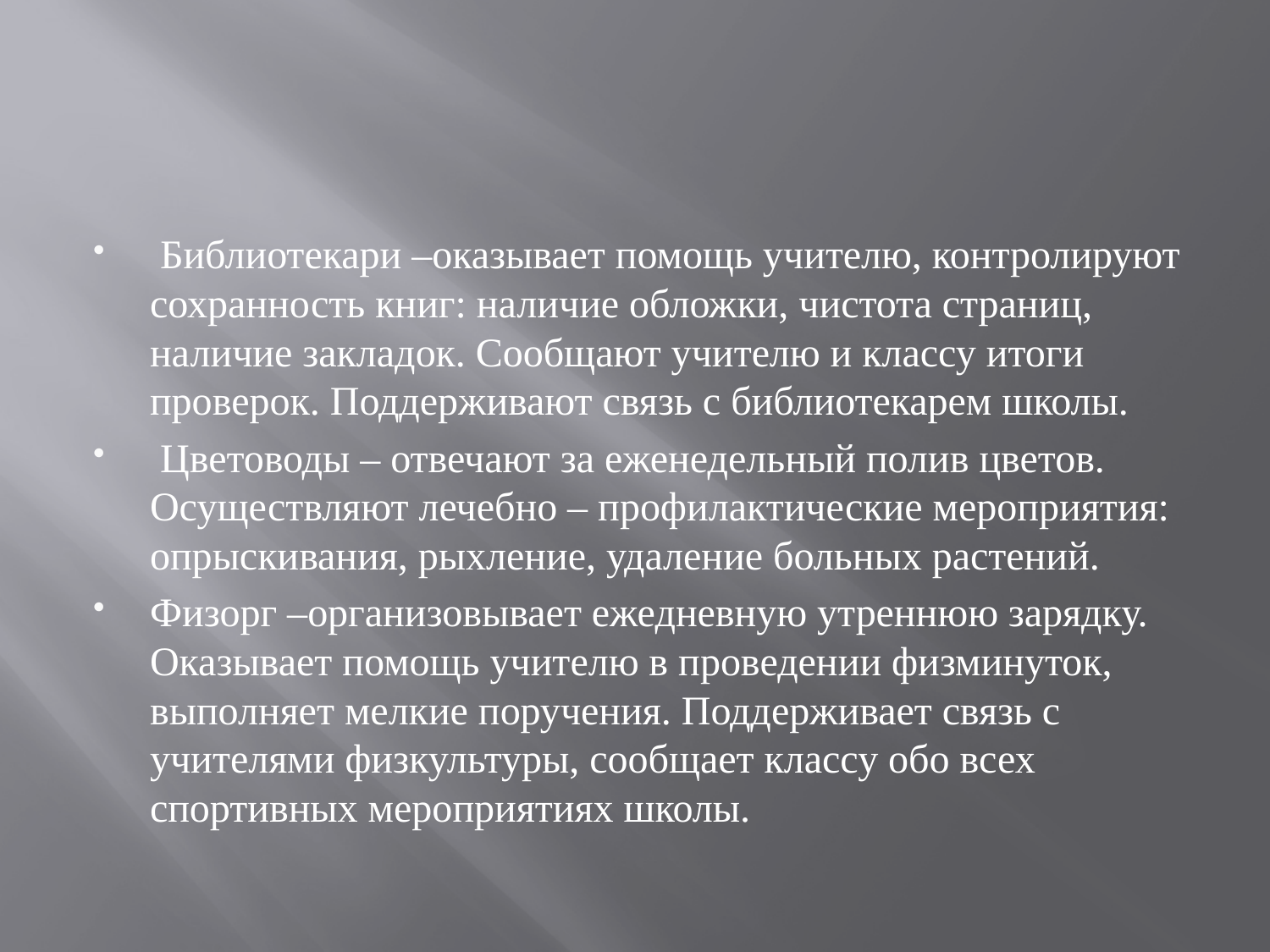

#
 Библиотекари –оказывает помощь учителю, контролируют сохранность книг: наличие обложки, чистота страниц, наличие закладок. Сообщают учителю и классу итоги проверок. Поддерживают связь с библиотекарем школы.
 Цветоводы – отвечают за еженедельный полив цветов. Осуществляют лечебно – профилактические мероприятия: опрыскивания, рыхление, удаление больных растений.
Физорг –организовывает ежедневную утреннюю зарядку. Оказывает помощь учителю в проведении физминуток, выполняет мелкие поручения. Поддерживает связь с учителями физкультуры, сообщает классу обо всех спортивных мероприятиях школы.